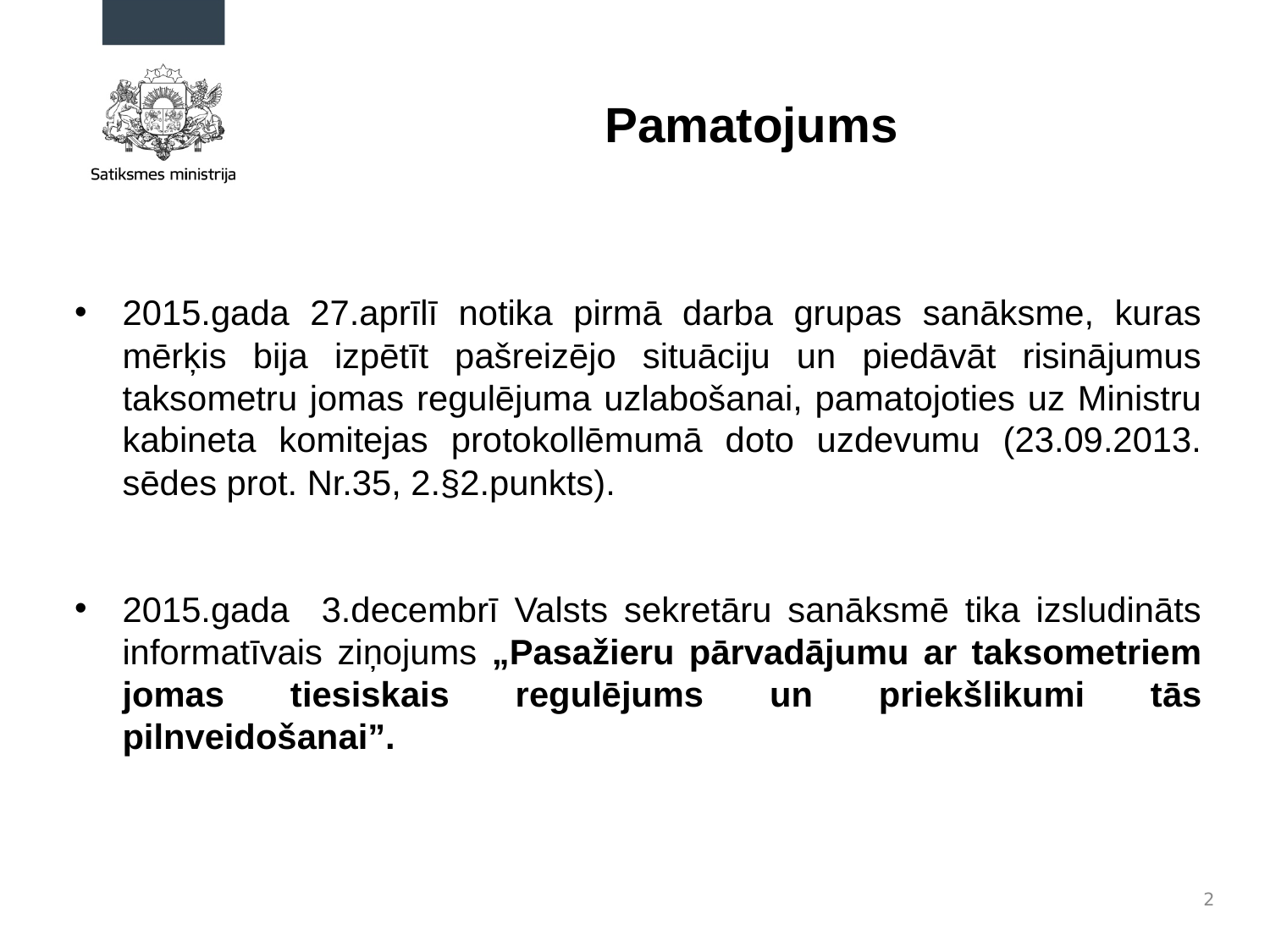

# Pamatojums

2015.gada 27.aprīlī notika pirmā darba grupas sanāksme, kuras mērķis bija izpētīt pašreizējo situāciju un piedāvāt risinājumus taksometru jomas regulējuma uzlabošanai, pamatojoties uz Ministru kabineta komitejas protokollēmumā doto uzdevumu (23.09.2013. sēdes prot. Nr.35, 2.§2.punkts).

2015.gada  3.decembrī Valsts sekretāru sanāksmē tika izsludināts informatīvais ziņojums „Pasažieru pārvadājumu ar taksometriem jomas tiesiskais regulējums un priekšlikumi tās pilnveidošanai”.

2